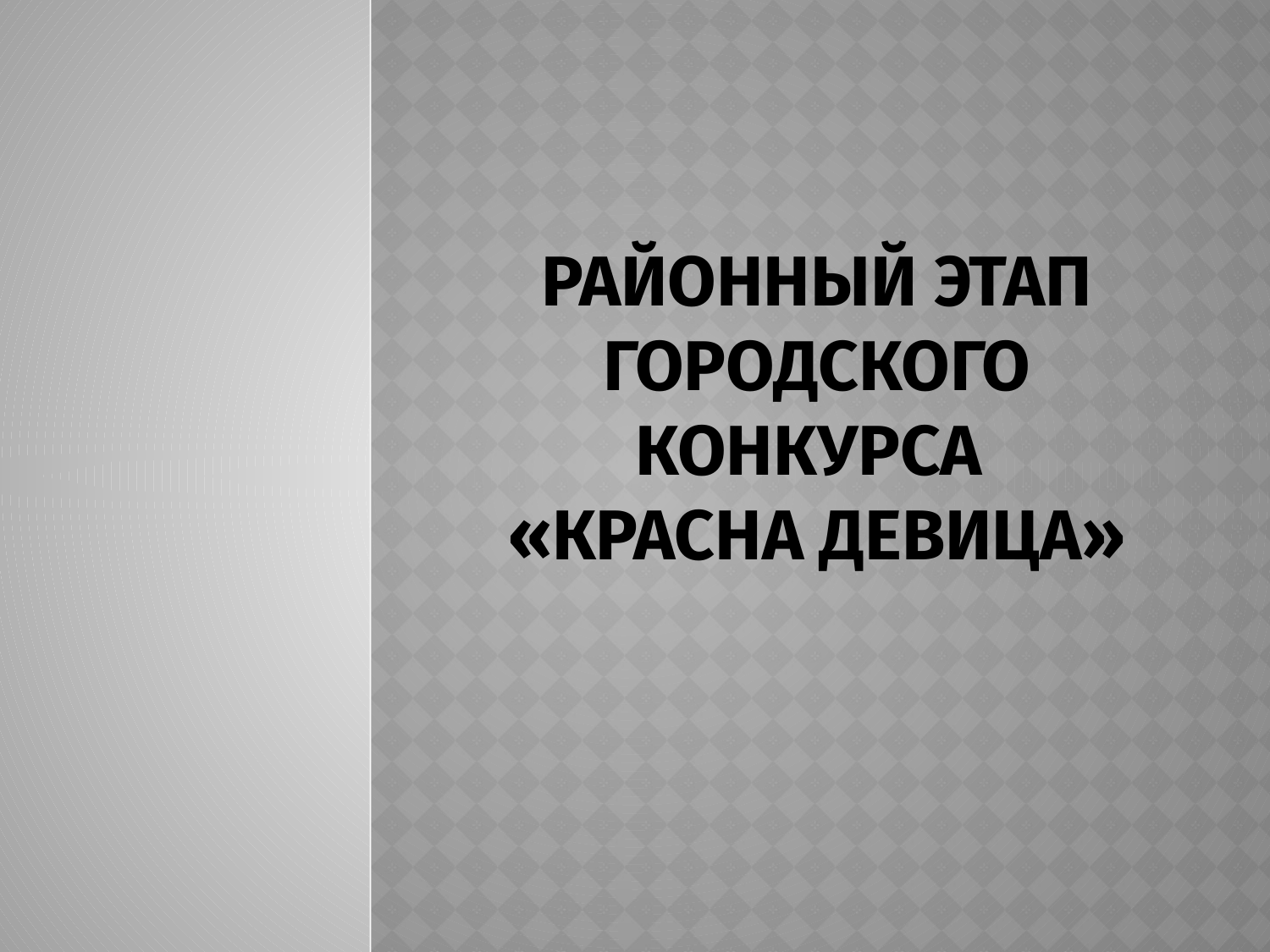

# Районный этап городского конкурса «Красна девица»